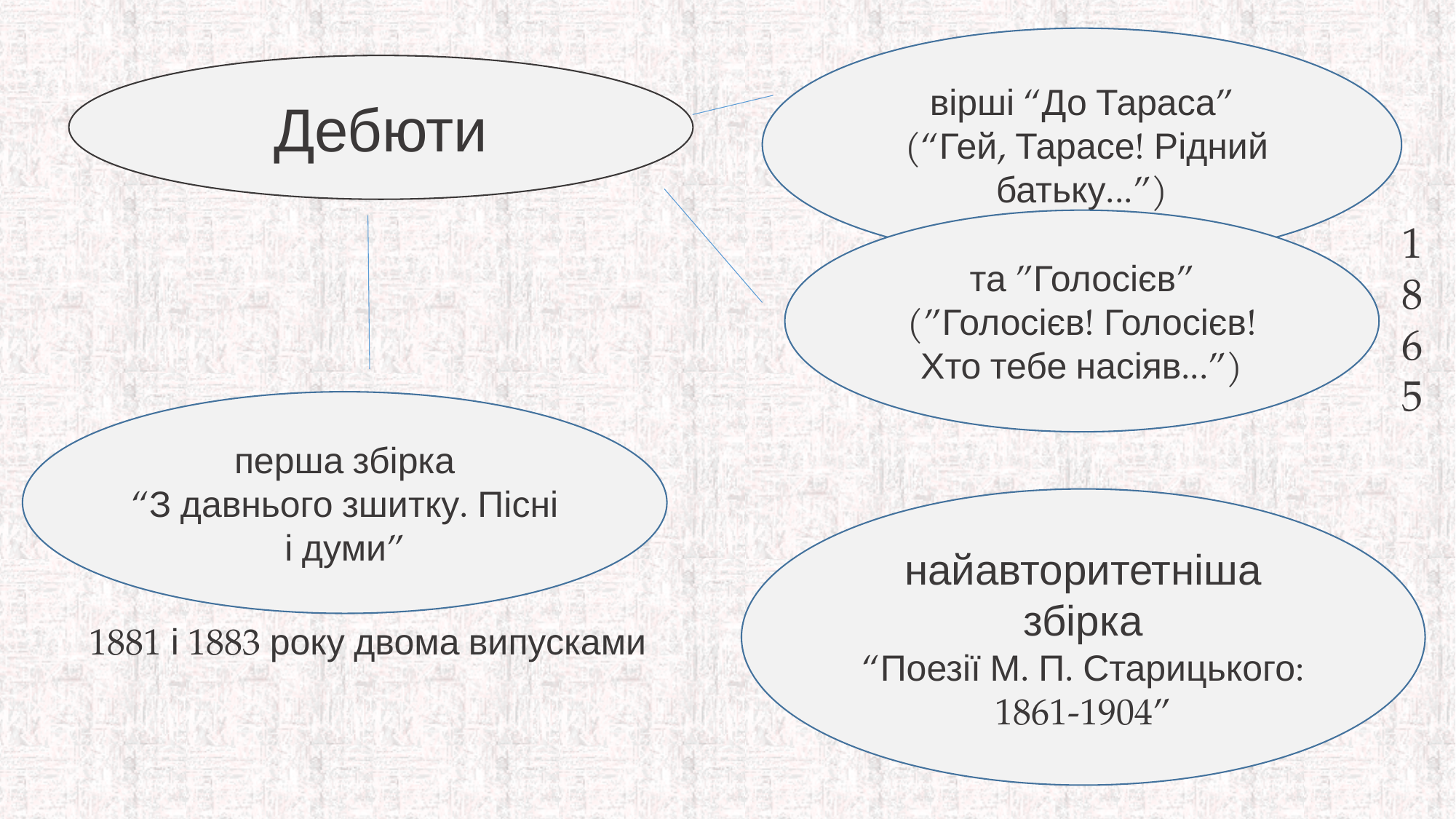

вірші “До Тараса”
 (“Гей, Тарасе! Рідний батьку...”)
Дебюти
та ”Голосієв” (”Голосієв! Голосієв! Хто тебе насіяв...”)
1865
перша збірка
“З давнього зшитку. Пісні і думи”
найавторитетніша збірка
“Поезії М. П. Старицького: 1861-1904”
1881 і 1883 року двома випусками